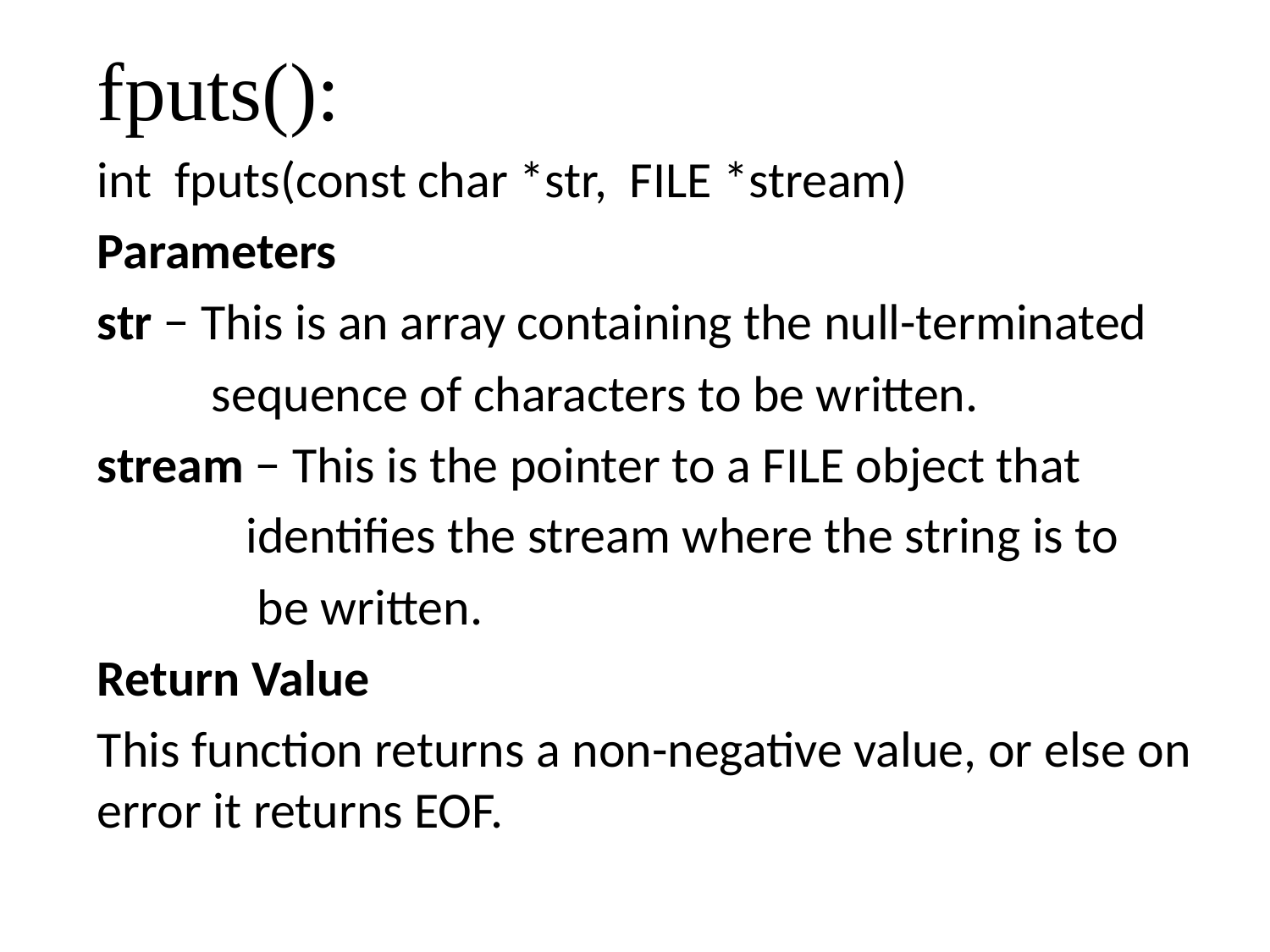

fputs():
int  fputs(const char *str,  FILE *stream)
Parameters
str − This is an array containing the null-terminated
          sequence of characters to be written.
stream − This is the pointer to a FILE object that
             identifies the stream where the string is to
              be written.
Return Value
This function returns a non-negative value, or else on error it returns EOF.